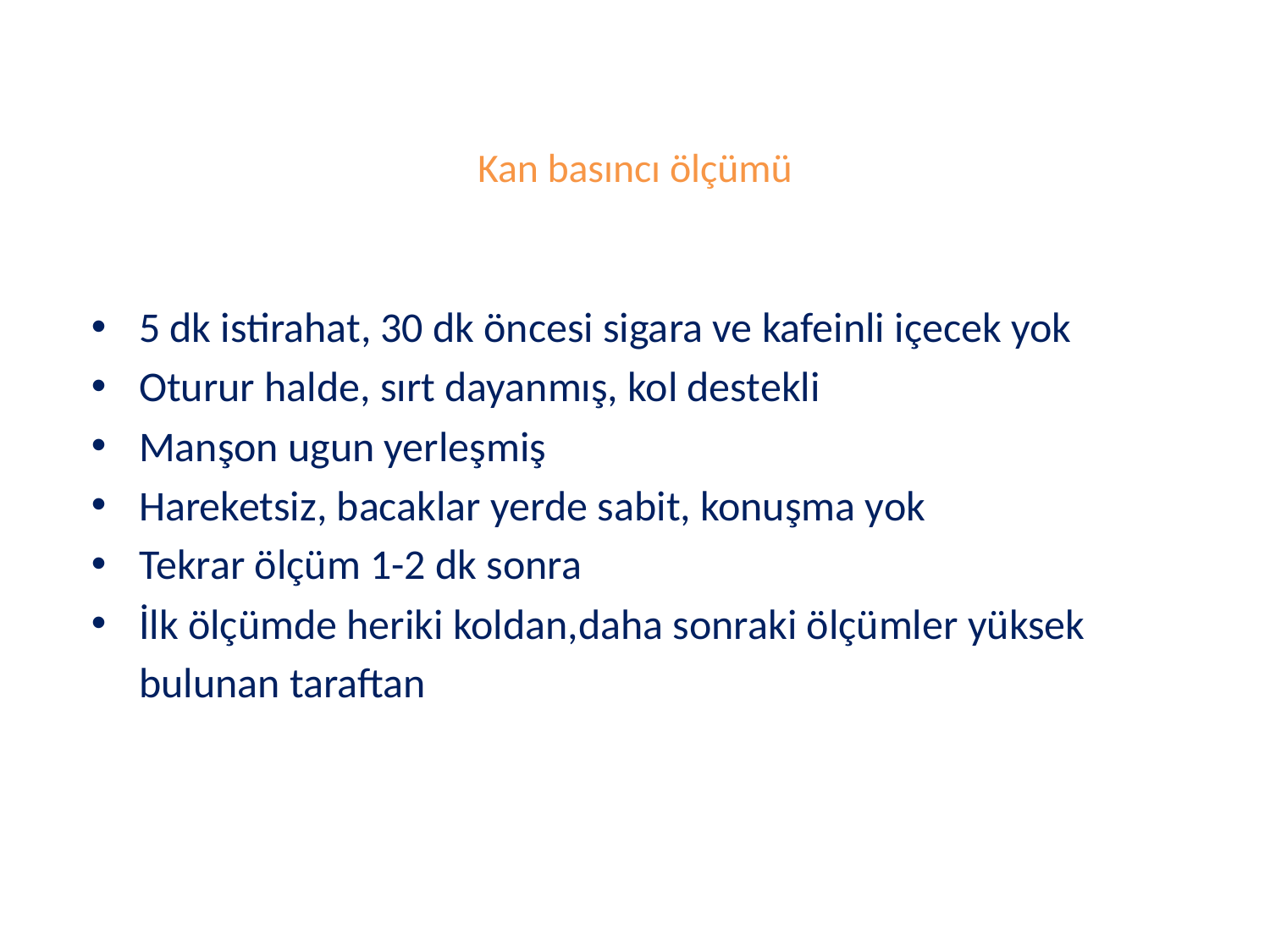

# Kan basıncı ölçümü

5 dk istirahat, 30 dk öncesi sigara ve kafeinli içecek yok
Oturur halde, sırt dayanmış, kol destekli
Manşon ugun yerleşmiş
Hareketsiz, bacaklar yerde sabit, konuşma yok
Tekrar ölçüm 1-2 dk sonra
İlk ölçümde heriki koldan,daha sonraki ölçümler yüksek
     bulunan taraftan